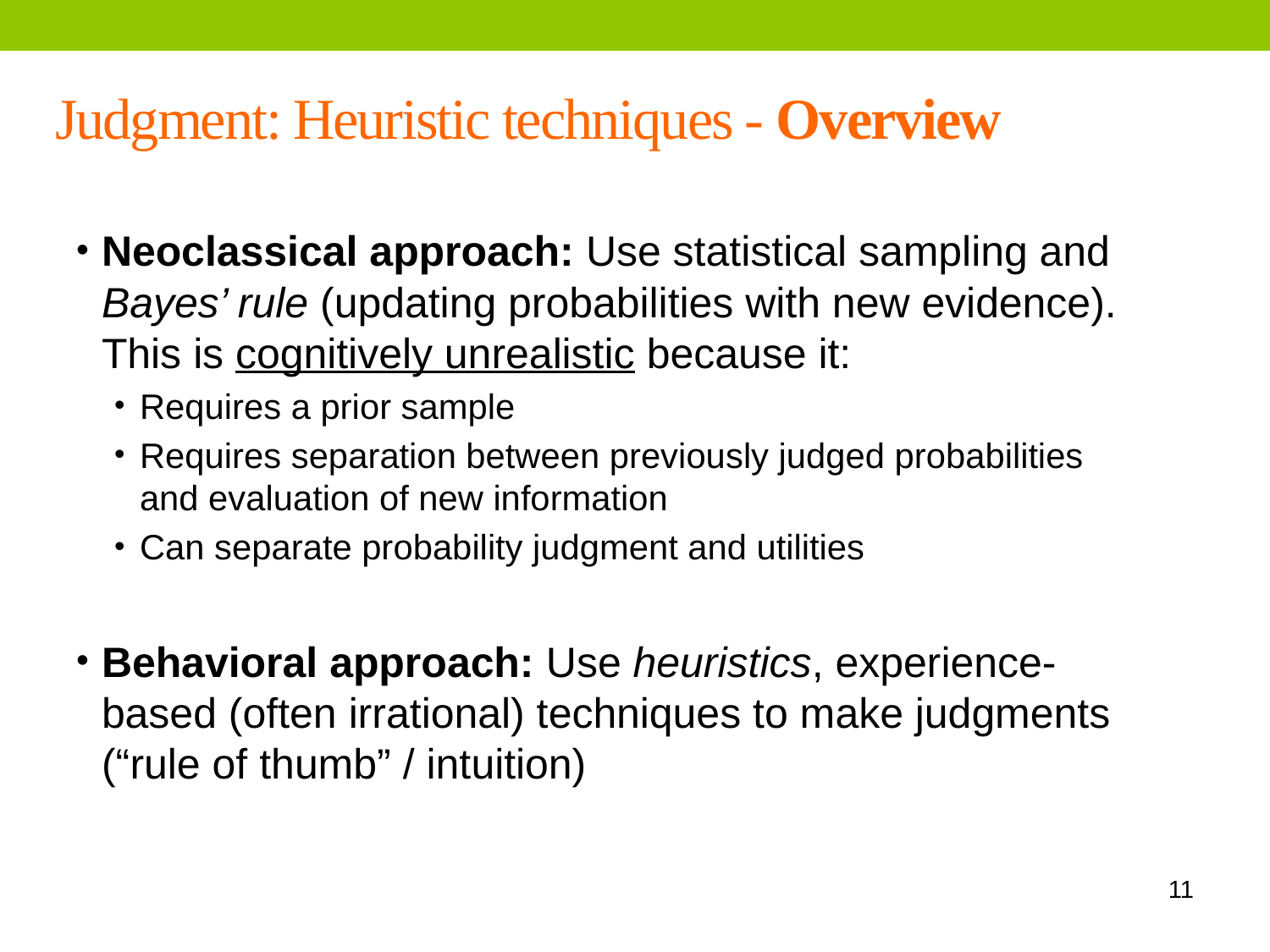

Judgment: Heuristic techniques - Overview

Neoclassical approach: Use statistical sampling and Bayes’ rule (updating probabilities with new evidence). This is cognitively unrealistic because it:
Requires a prior sample
Requires separation between previously judged probabilities and evaluation of new information
Can separate probability judgment and utilities

Behavioral approach: Use heuristics, experience-based (often irrational) techniques to make judgments (“rule of thumb” / intuition)

11